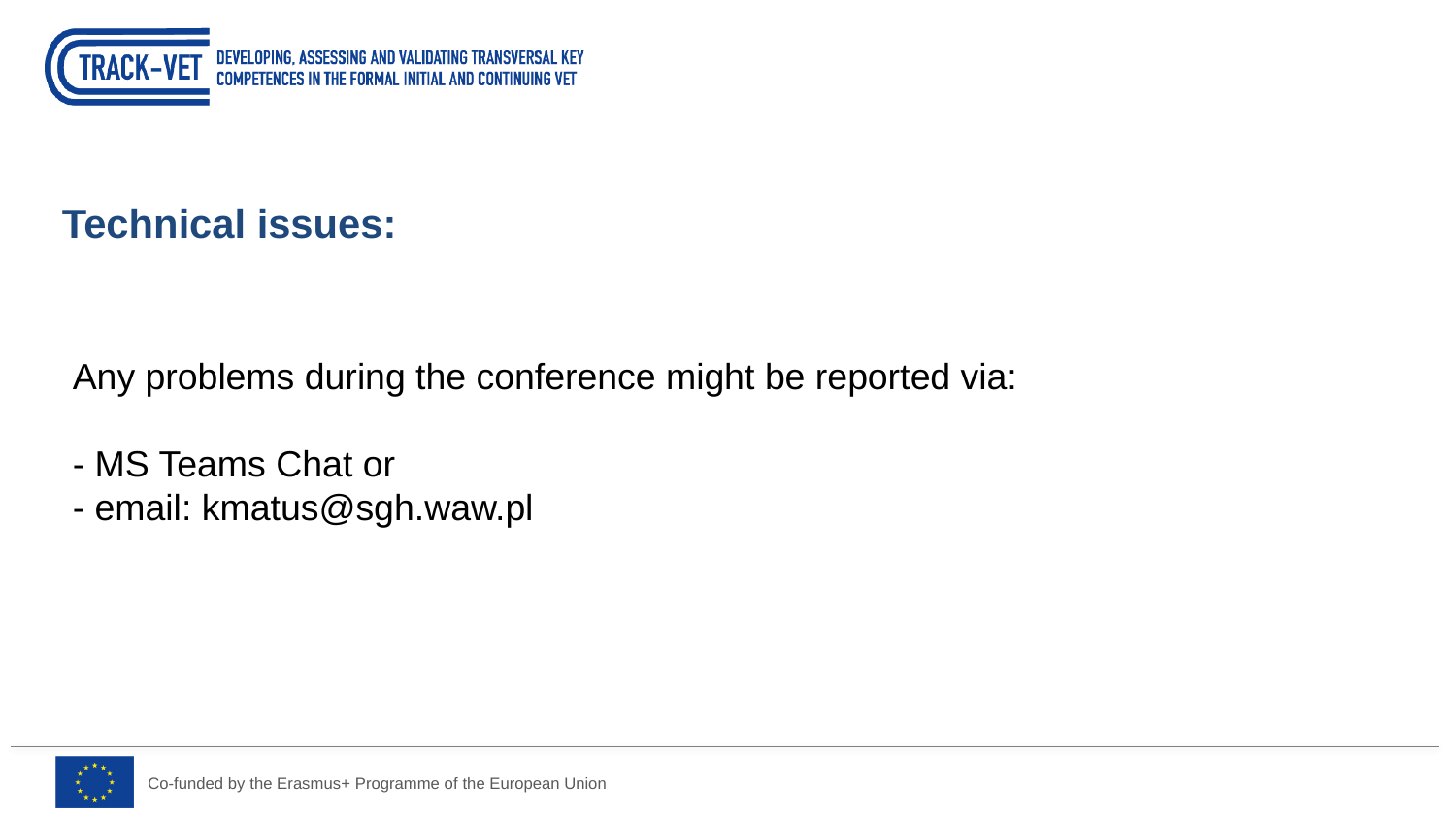

Technical issues:

Any problems during the conference might be reported via:

- MS Teams Chat or
- email: kmatus@sgh.waw.pl